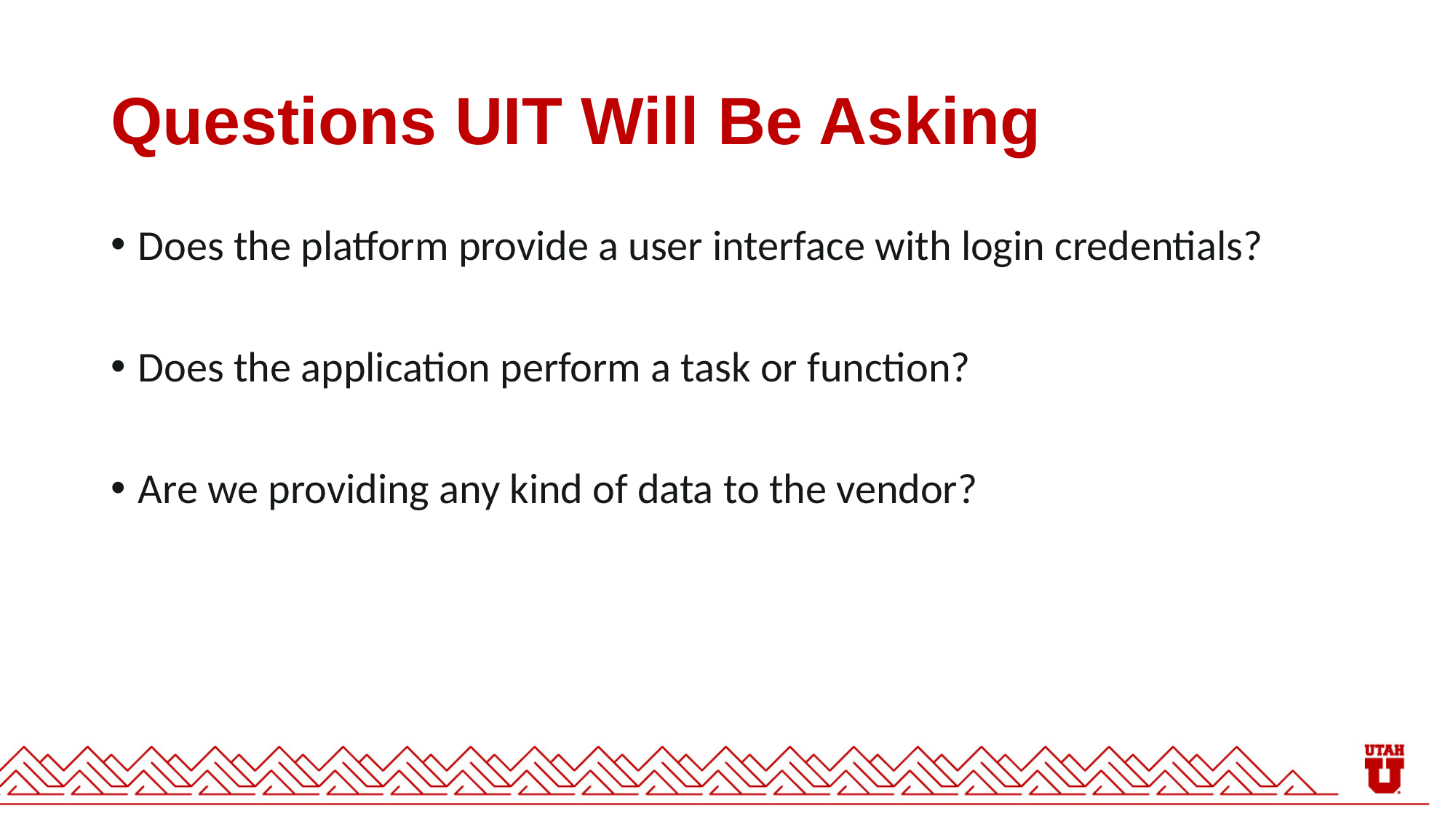

# Questions UIT Will Be Asking
Does the platform provide a user interface with login credentials?

Does the application perform a task or function?

Are we providing any kind of data to the vendor?